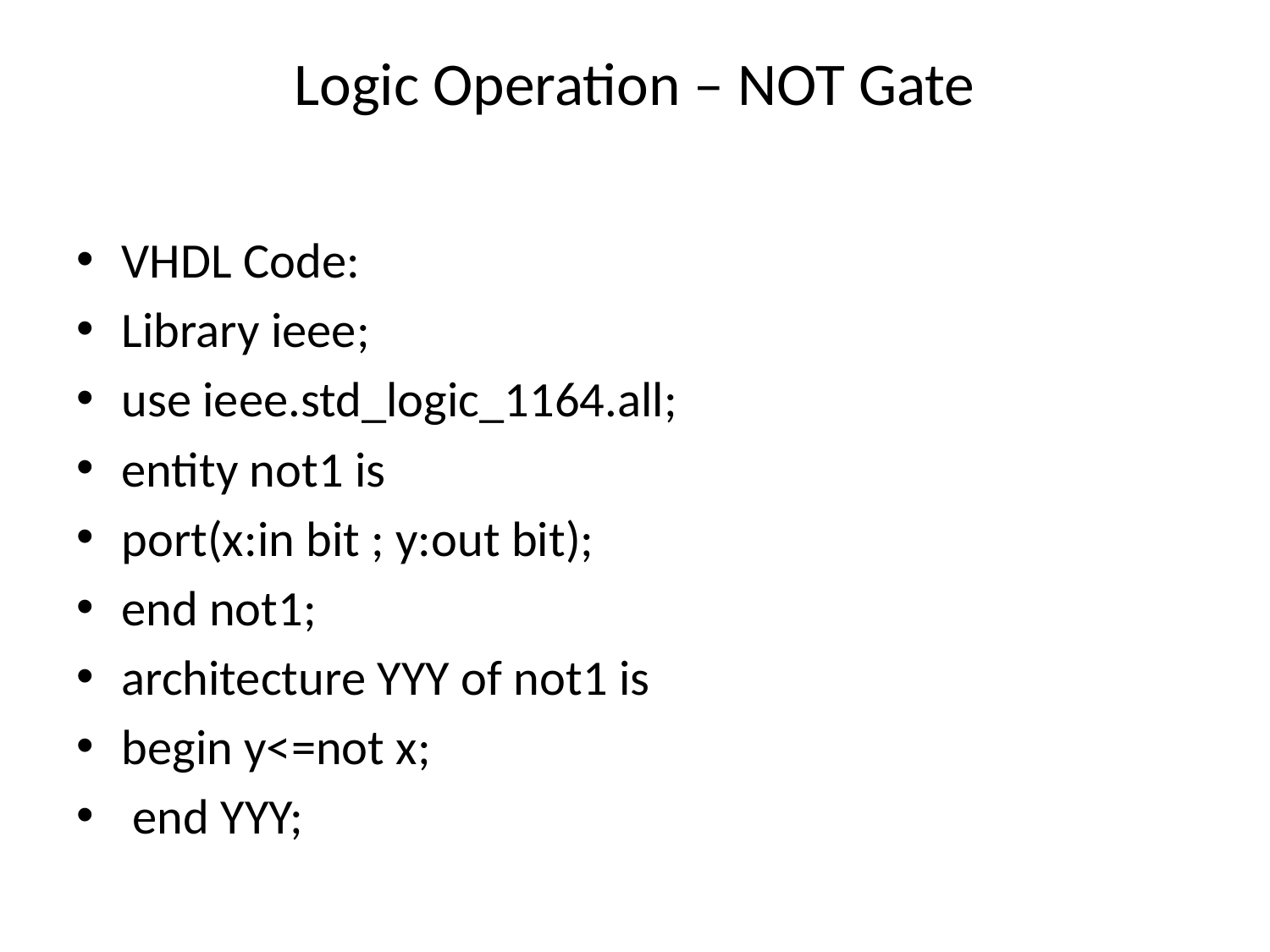

# Logic Operation – NOT Gate
VHDL Code:
Library ieee;
use ieee.std_logic_1164.all;
entity not1 is
port(x:in bit ; y:out bit);
end not1;
architecture YYY of not1 is
begin y<=not x;
 end YYY;